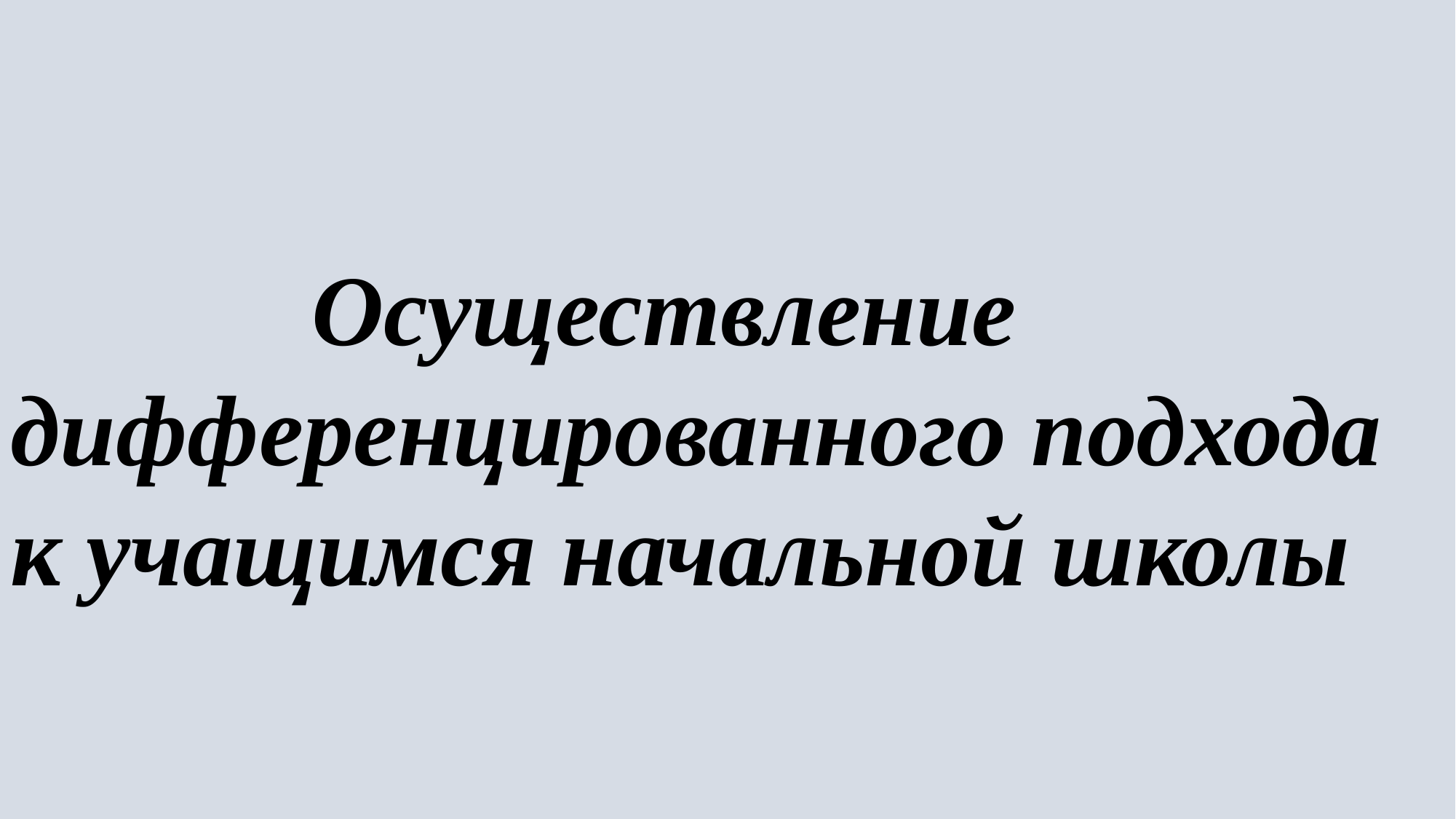

Осуществление дифференцированного подхода
к учащимся начальной школы